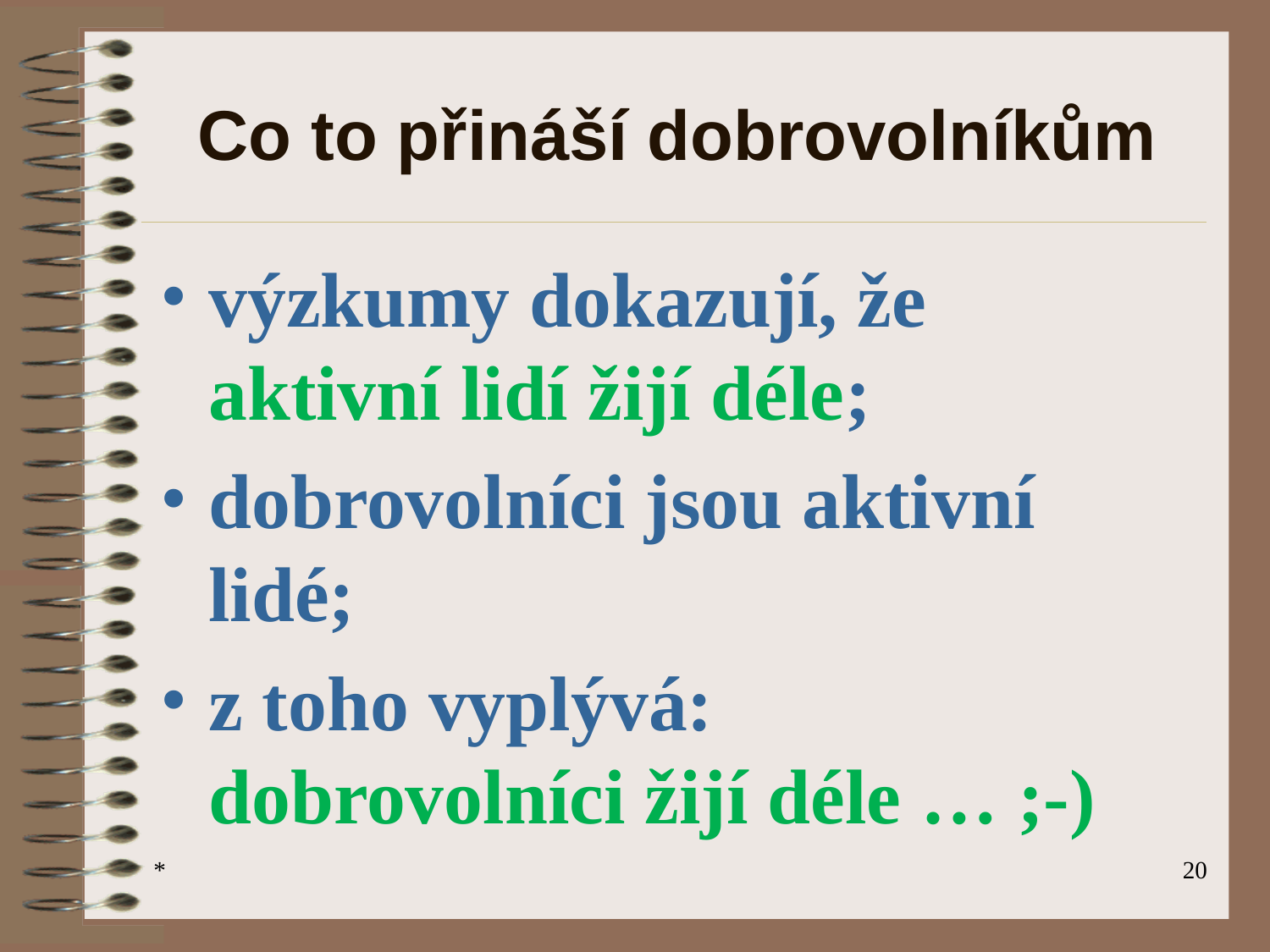

# Co to přináší dobrovolníkům
výzkumy dokazují, že   aktivní lidí žijí déle;
dobrovolníci jsou aktivní lidé;
z toho vyplývá:    dobrovolníci žijí déle … ;-)
*
20